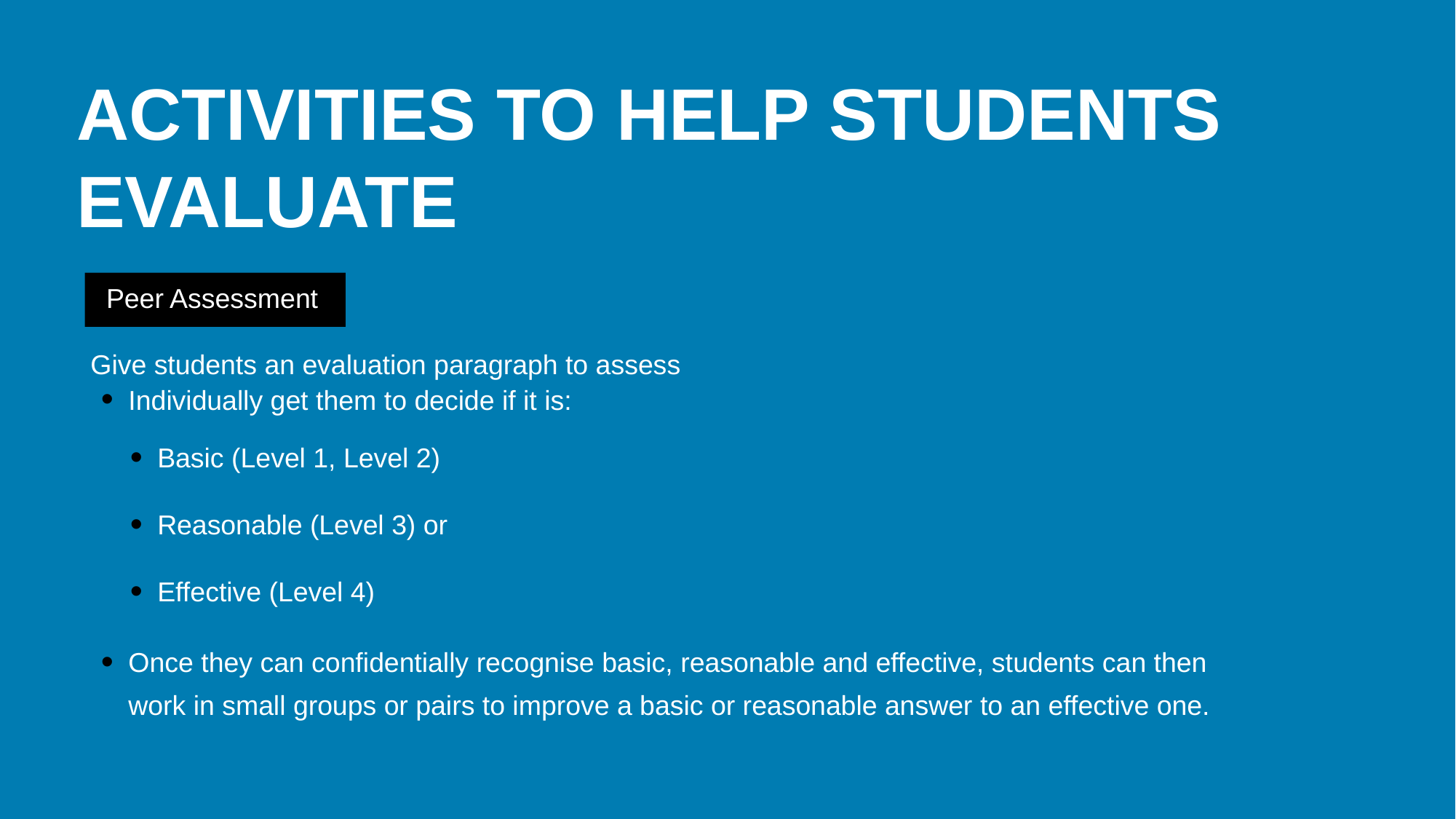

ACTIVITIES TO HELP STUDENTS
EVALUATE
Peer Assessment
Give students an evaluation paragraph to assess
Individually get them to decide if it is:
Basic (Level 1, Level 2)
Reasonable (Level 3) or
Effective (Level 4)
Once they can confidentially recognise basic, reasonable and effective, students can then work in small groups or pairs to improve a basic or reasonable answer to an effective one.